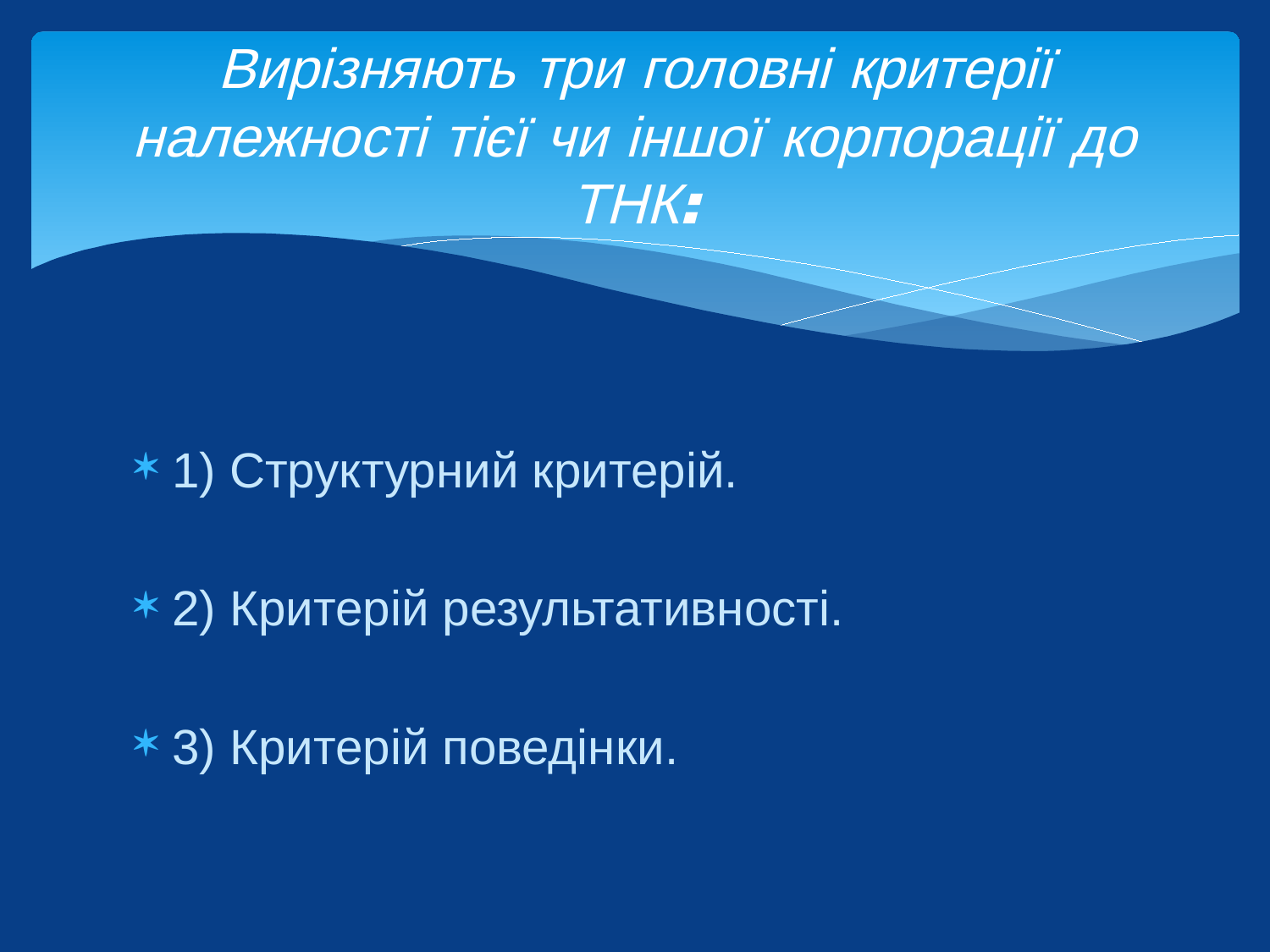

# Вирізняють три головні критерії належності тієї чи іншої корпорації до ТНК:

1) Структурний критерій.

2) Критерій результативності.

3) Критерій поведінки.